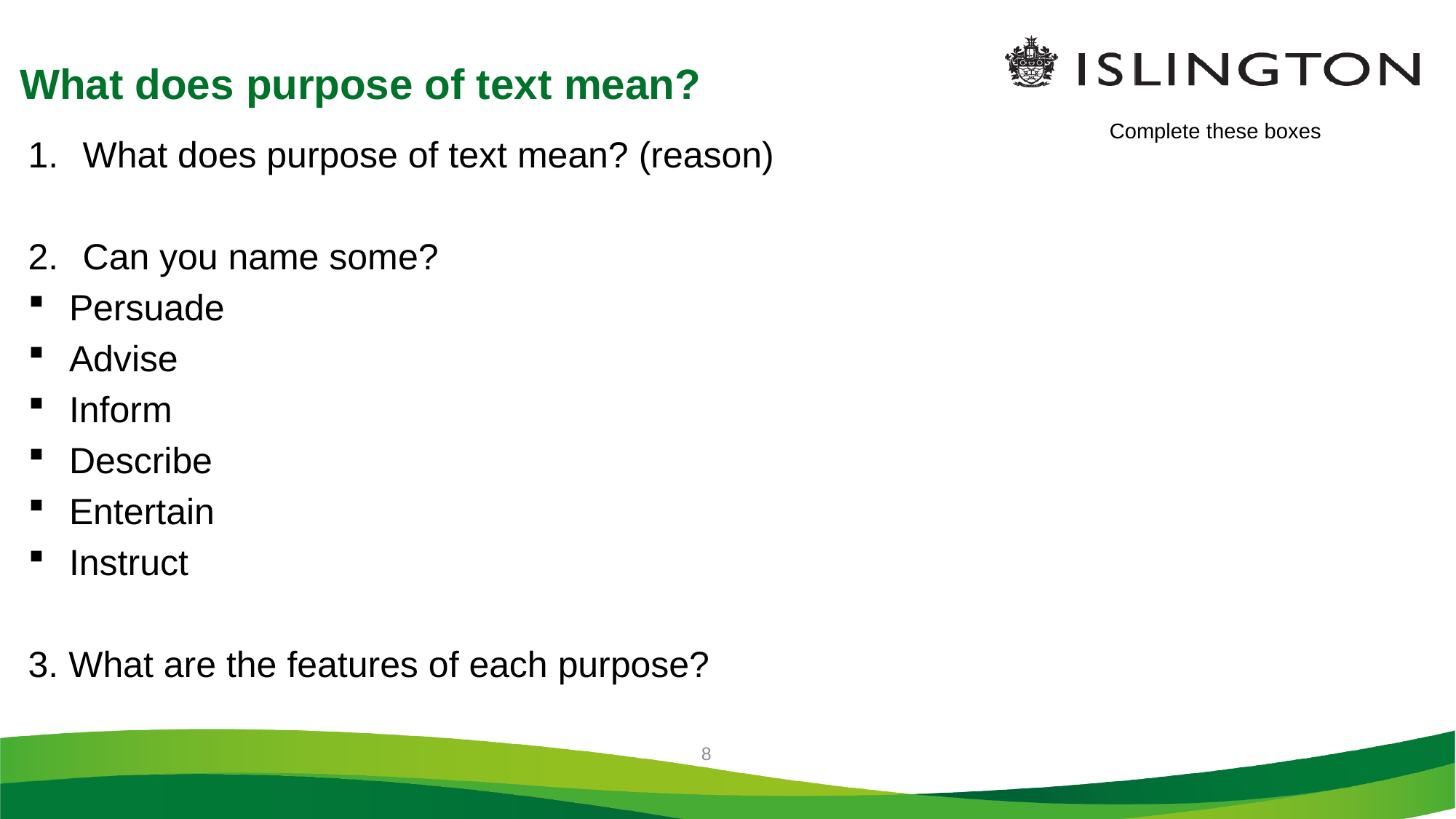

# What does purpose of text mean?
Complete these boxes
What does purpose of text mean? (reason)

Can you name some?
Persuade
Advise
Inform
Describe
Entertain
Instruct

3. What are the features of each purpose?

8